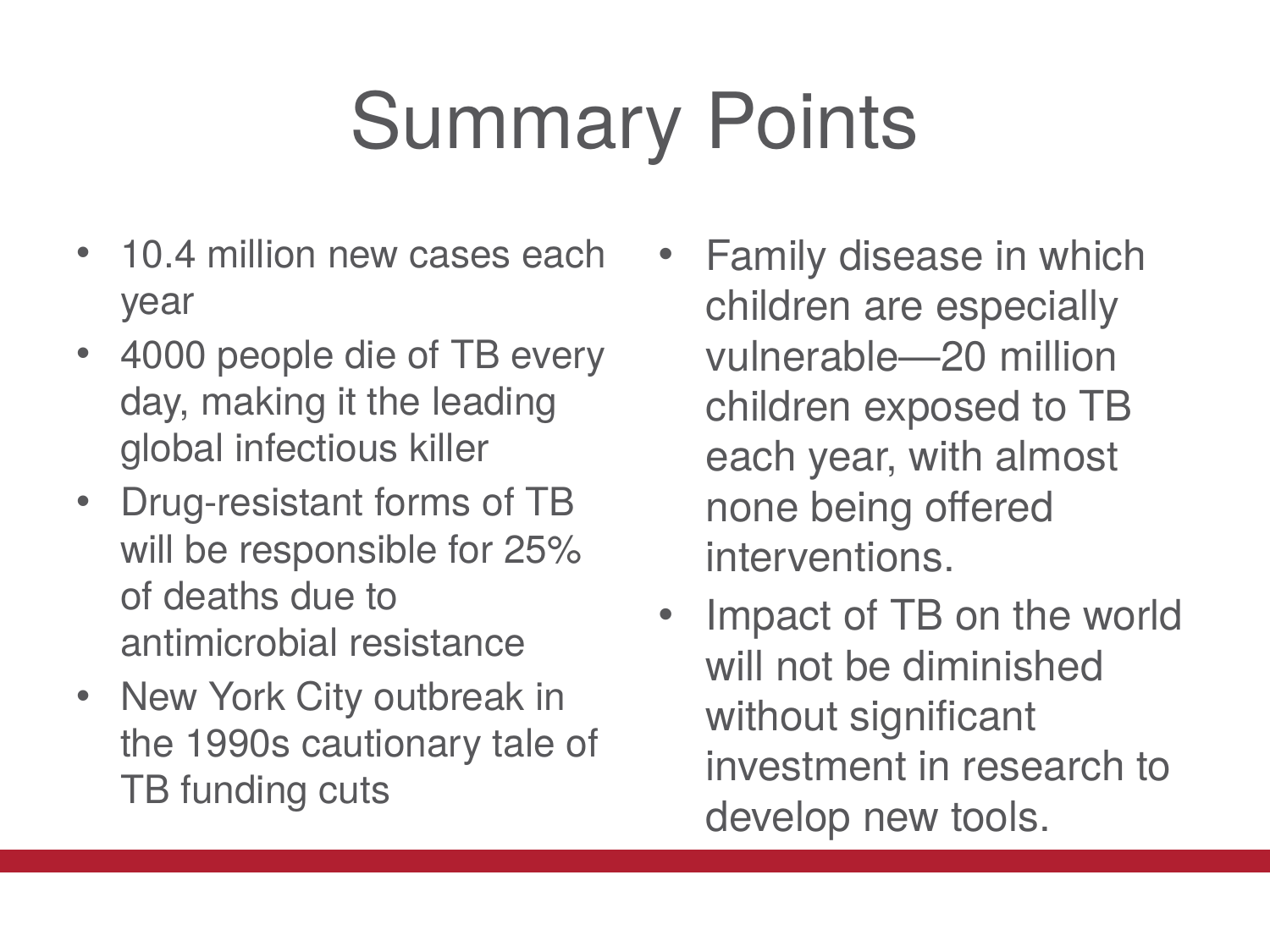

# Summary Points
10.4 million new cases each year
4000 people die of TB every day, making it the leading global infectious killer
Drug-resistant forms of TB will be responsible for 25% of deaths due to antimicrobial resistance
New York City outbreak in the 1990s cautionary tale of TB funding cuts

Family disease in which children are especially vulnerable—20 million children exposed to TB each year, with almost none being offered interventions.
Impact of TB on the world will not be diminished without significant investment in research to develop new tools.